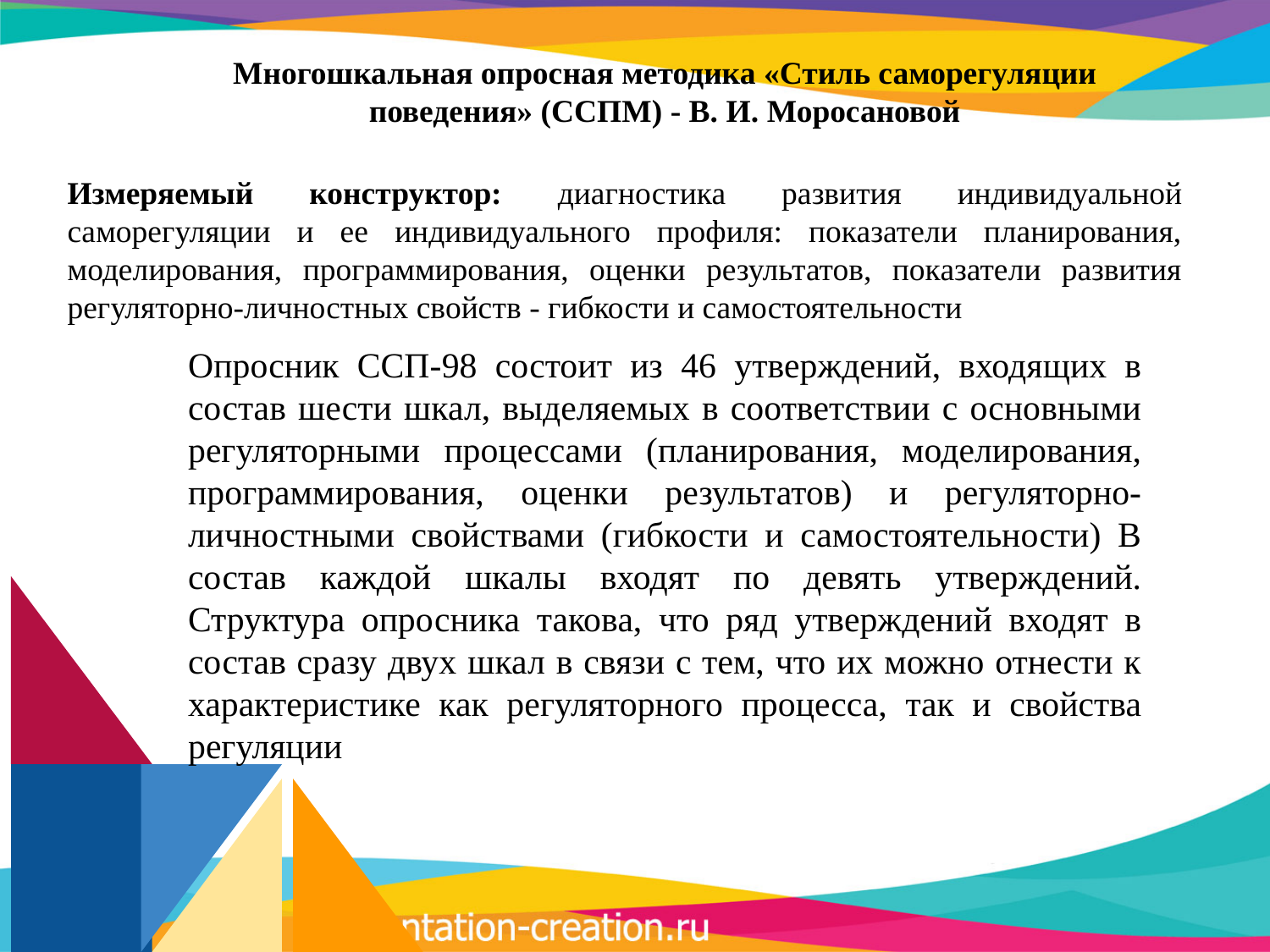

Многошкальная опросная методика «Стиль саморегуляции поведения» (ССПМ) - В. И. Моросановой
Измеряемый конструктор: диагностика развития индивидуальной саморегуляции и ее индивидуального профиля: показатели планирования, моделирования, программирования, оценки результатов, показатели развития регуляторно-личностных свойств - гибкости и самостоятельности

Опросник ССП-98 состоит из 46 утверждений, входящих в состав шести шкал, выделяемых в соответствии с основными регуляторными процессами (планирования, моделирования, программирования, оценки результатов) и регуляторно-личностными свойствами (гибкости и самостоятельности) В состав каждой шкалы входят по девять утверждений. Структура опросника такова, что ряд утверждений входят в состав сразу двух шкал в связи с тем, что их можно отнести к характеристике как регуляторного процесса, так и свойства регуляции